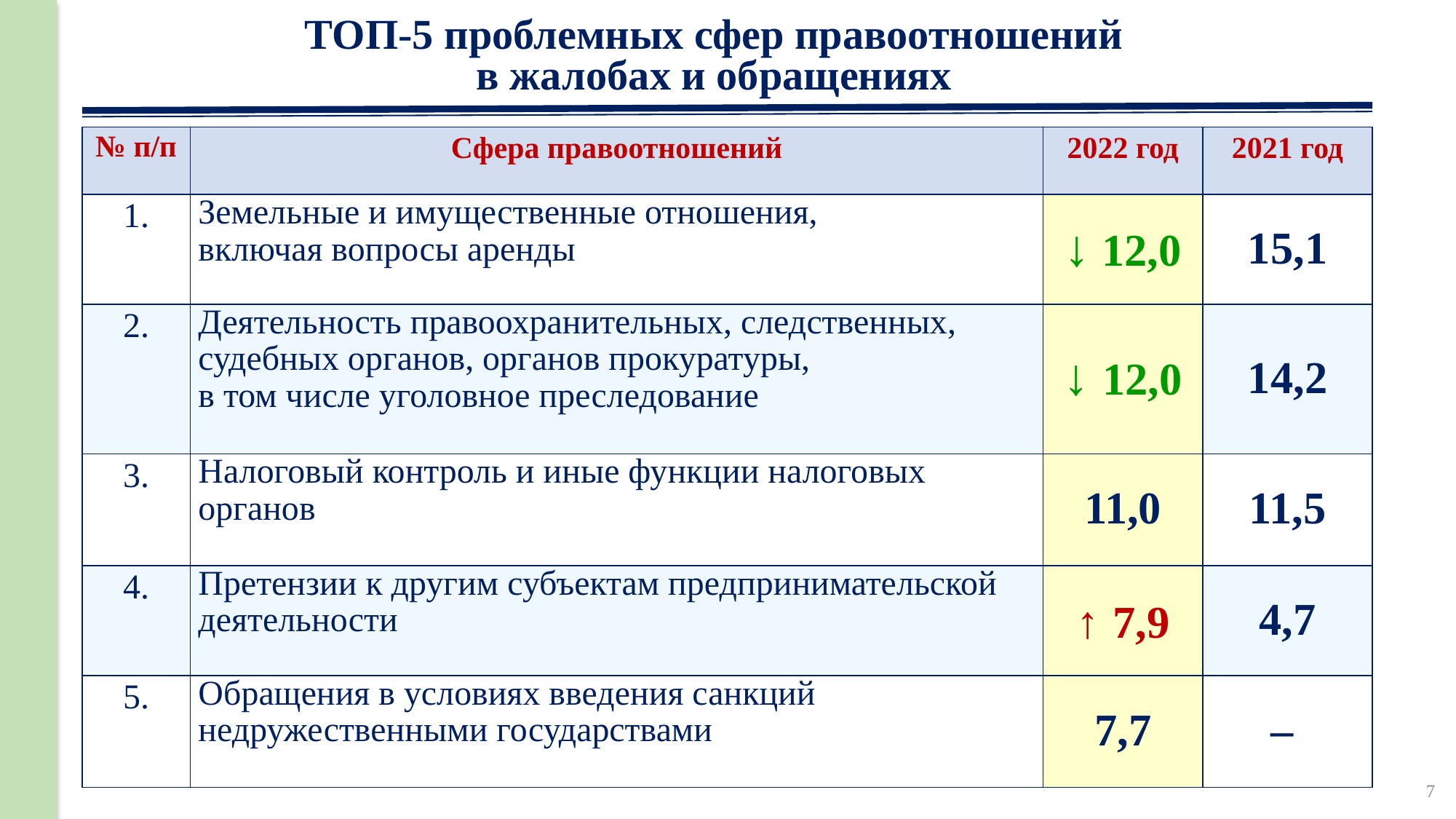

# ТОП-5 проблемных сфер правоотношений в жалобах и обращениях
| № п/п | Сфера правоотношений | 2022 год | 2021 год |
| --- | --- | --- | --- |
| 1. | Земельные и имущественные отношения, включая вопросы аренды | ↓ 12,0 | 15,1 |
| 2. | Деятельность правоохранительных, следственных, судебных органов, органов прокуратуры, в том числе уголовное преследование | ↓ 12,0 | 14,2 |
| 3. | Налоговый контроль и иные функции налоговых органов | 11,0 | 11,5 |
| 4. | Претензии к другим субъектам предпринимательской деятельности | ↑ 7,9 | 4,7 |
| 5. | Обращения в условиях введения санкций недружественными государствами | 7,7 | – |

7